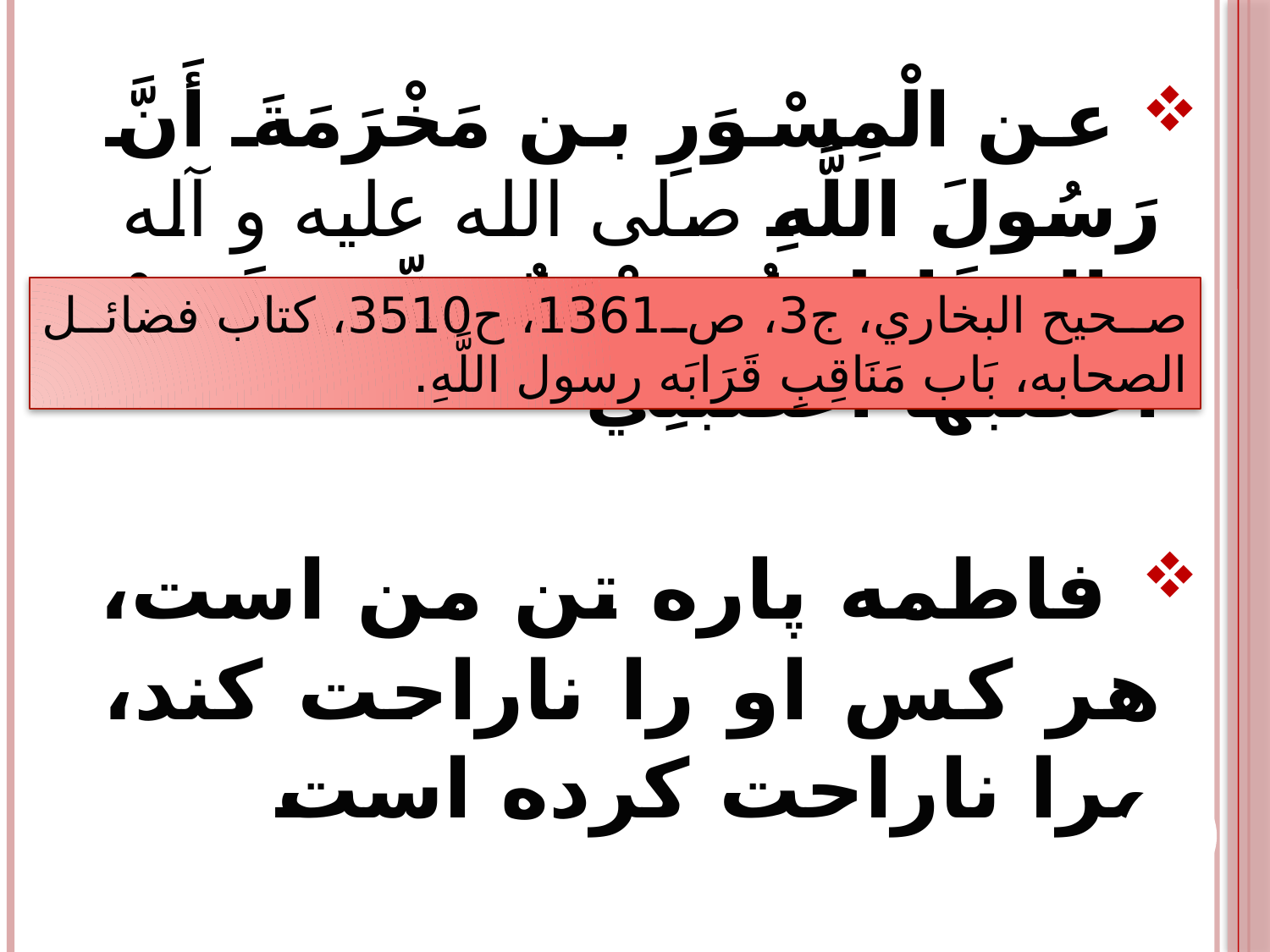

عن الْمِسْوَرِ بن مَخْرَمَةَ أَنَّ رَسُولَ اللَّهِ صلی الله علیه و آله  قال فَاطِمَةُ بَضْعَةٌ مِنِّي فَمَنْ أَغْضَبَهَا أَغْضَبَنِي

 فاطمه پاره تن من است، هر كس او را ناراحت كند، مرا ناراحت كرده است
صحيح البخاري، ج3، ص1361، ح3510، كتاب فضائل الصحابه، بَاب مَنَاقِبِ قَرَابَه رسول اللَّهِ.